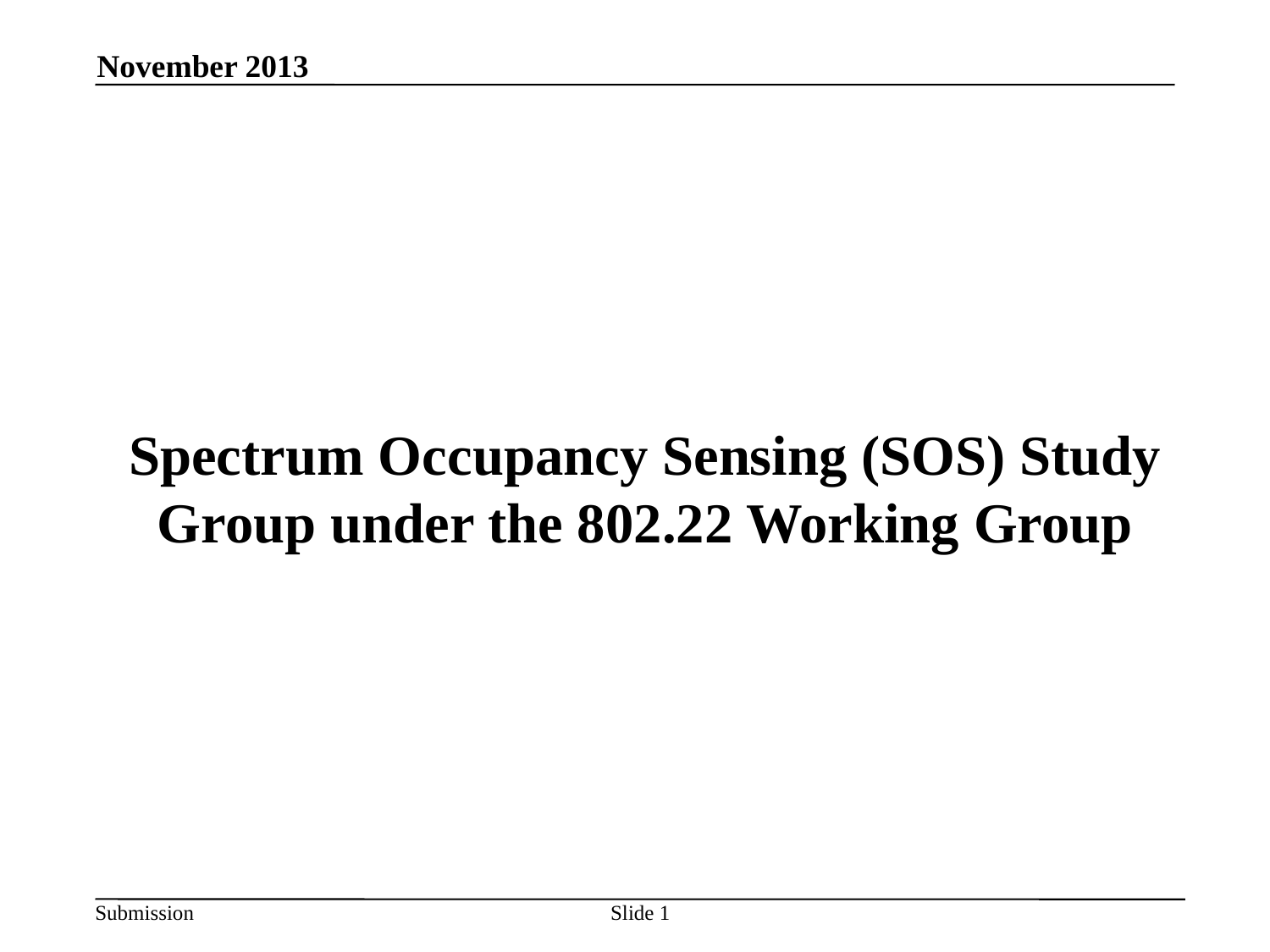

November 2013
# Spectrum Occupancy Sensing (SOS) Study Group under the 802.22 Working Group
Slide 1